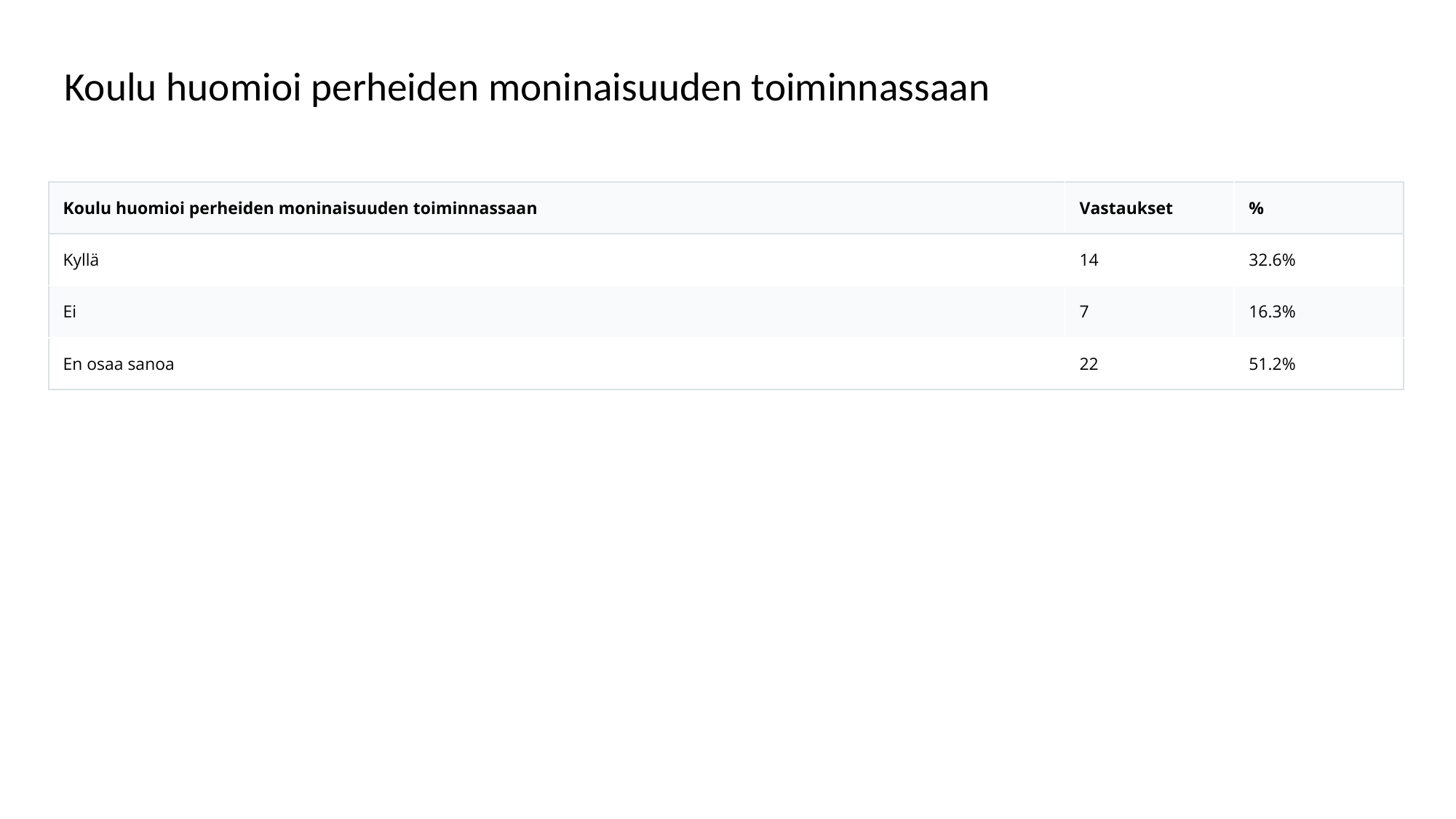

# Koulu huomioi perheiden moninaisuuden toiminnassaan
| Koulu huomioi perheiden moninaisuuden toiminnassaan | Vastaukset | % |
| --- | --- | --- |
| Kyllä | 14 | 32.6% |
| Ei | 7 | 16.3% |
| En osaa sanoa | 22 | 51.2% |